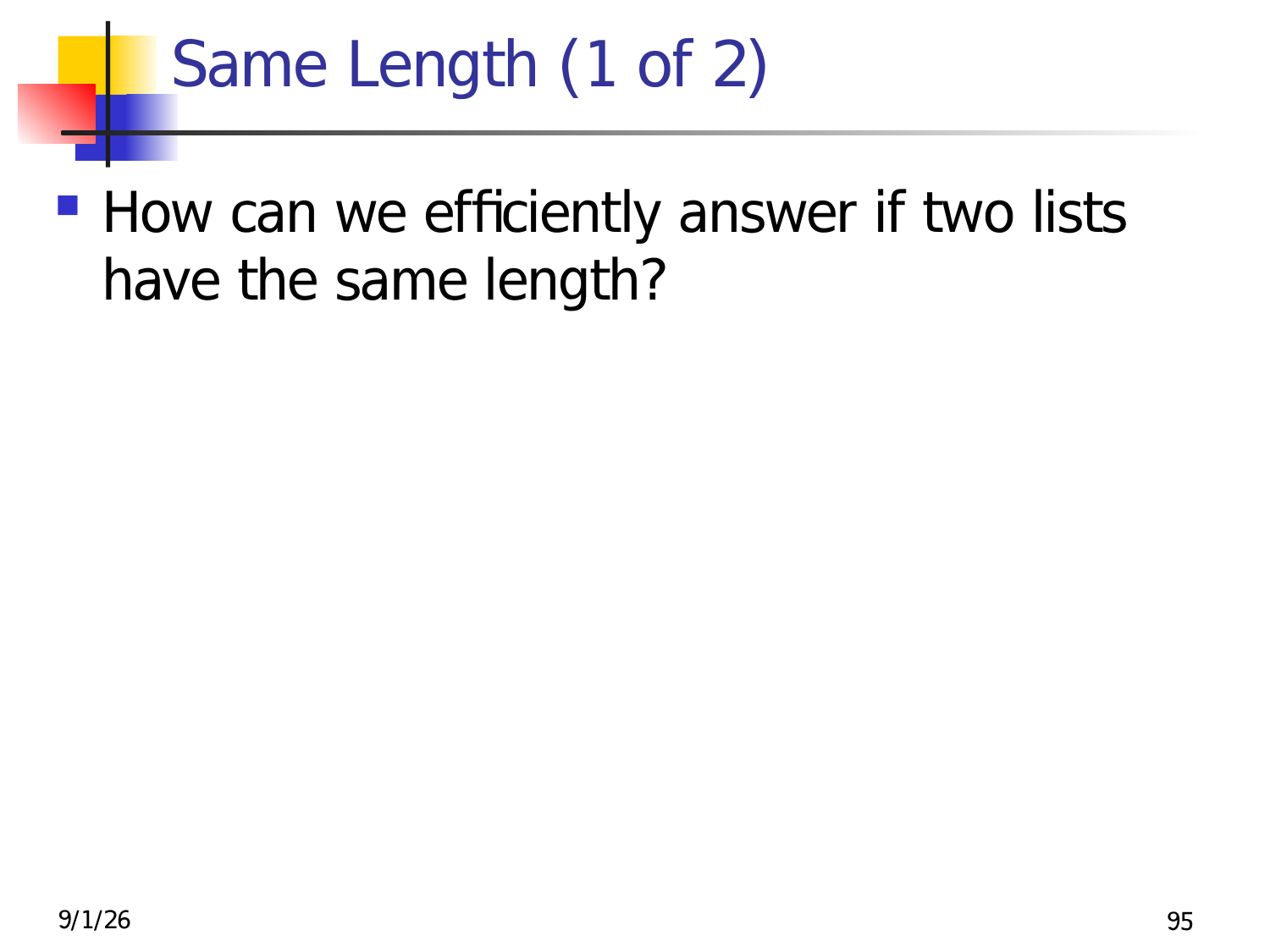

# Same Length (1 of 2)
How can we efficiently answer if two lists have the same length?
9/1/26
95